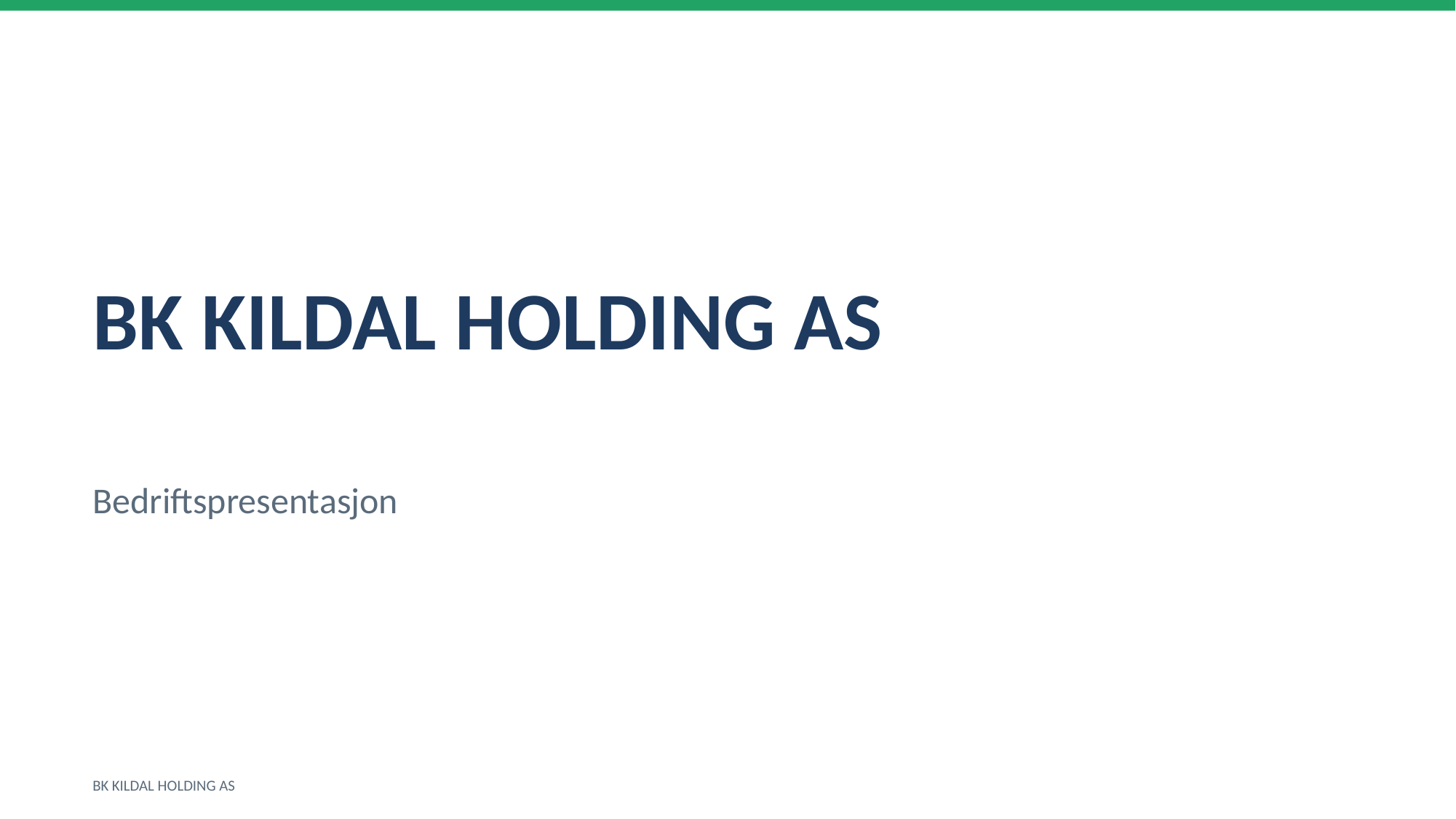

BK KILDAL HOLDING AS
Bedriftspresentasjon
BK KILDAL HOLDING AS